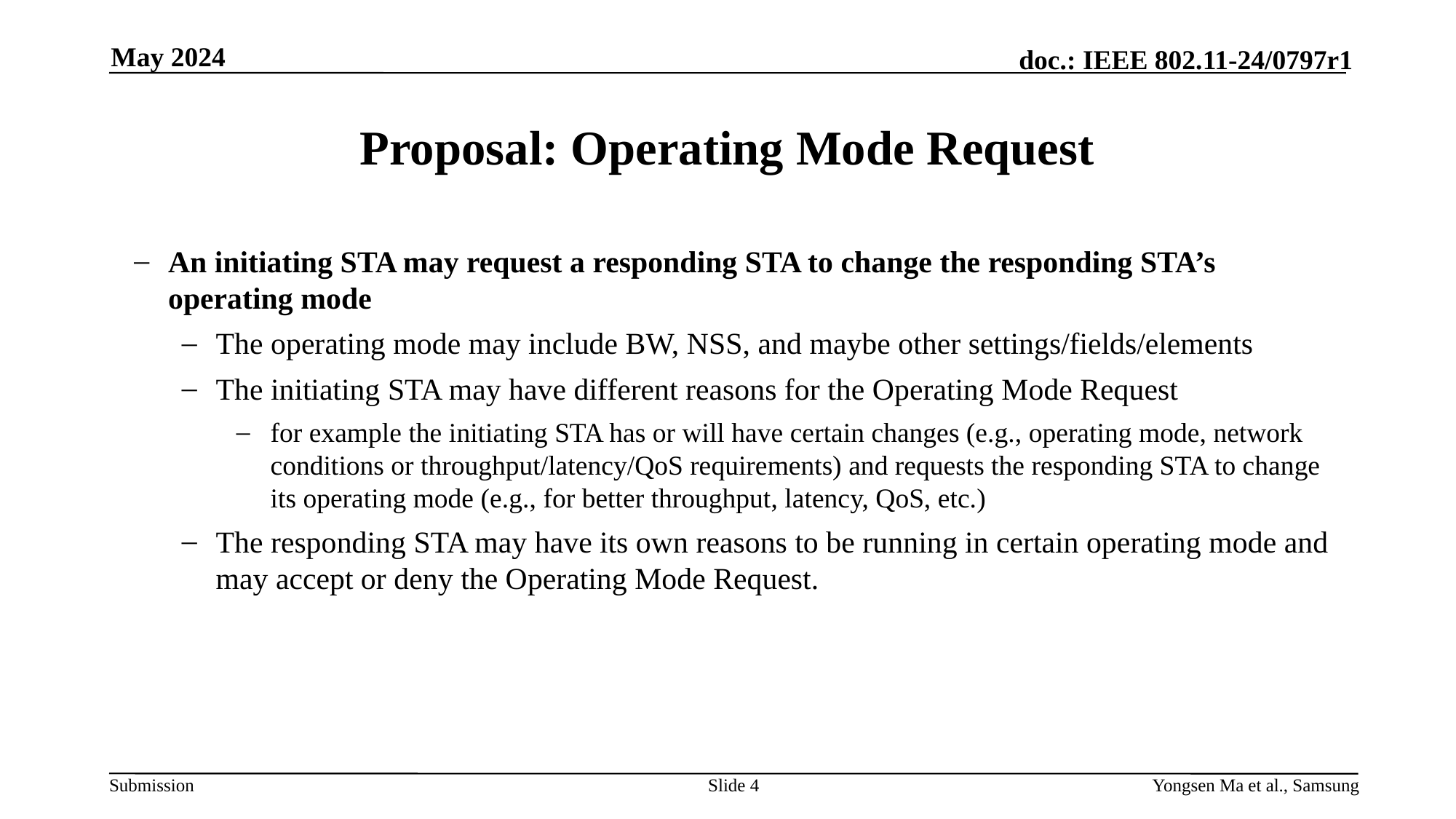

May 2024
# Proposal: Operating Mode Request
An initiating STA may request a responding STA to change the responding STA’s operating mode
The operating mode may include BW, NSS, and maybe other settings/fields/elements
The initiating STA may have different reasons for the Operating Mode Request
for example the initiating STA has or will have certain changes (e.g., operating mode, network conditions or throughput/latency/QoS requirements) and requests the responding STA to change its operating mode (e.g., for better throughput, latency, QoS, etc.)
The responding STA may have its own reasons to be running in certain operating mode and may accept or deny the Operating Mode Request.
Slide 4
Yongsen Ma et al., Samsung